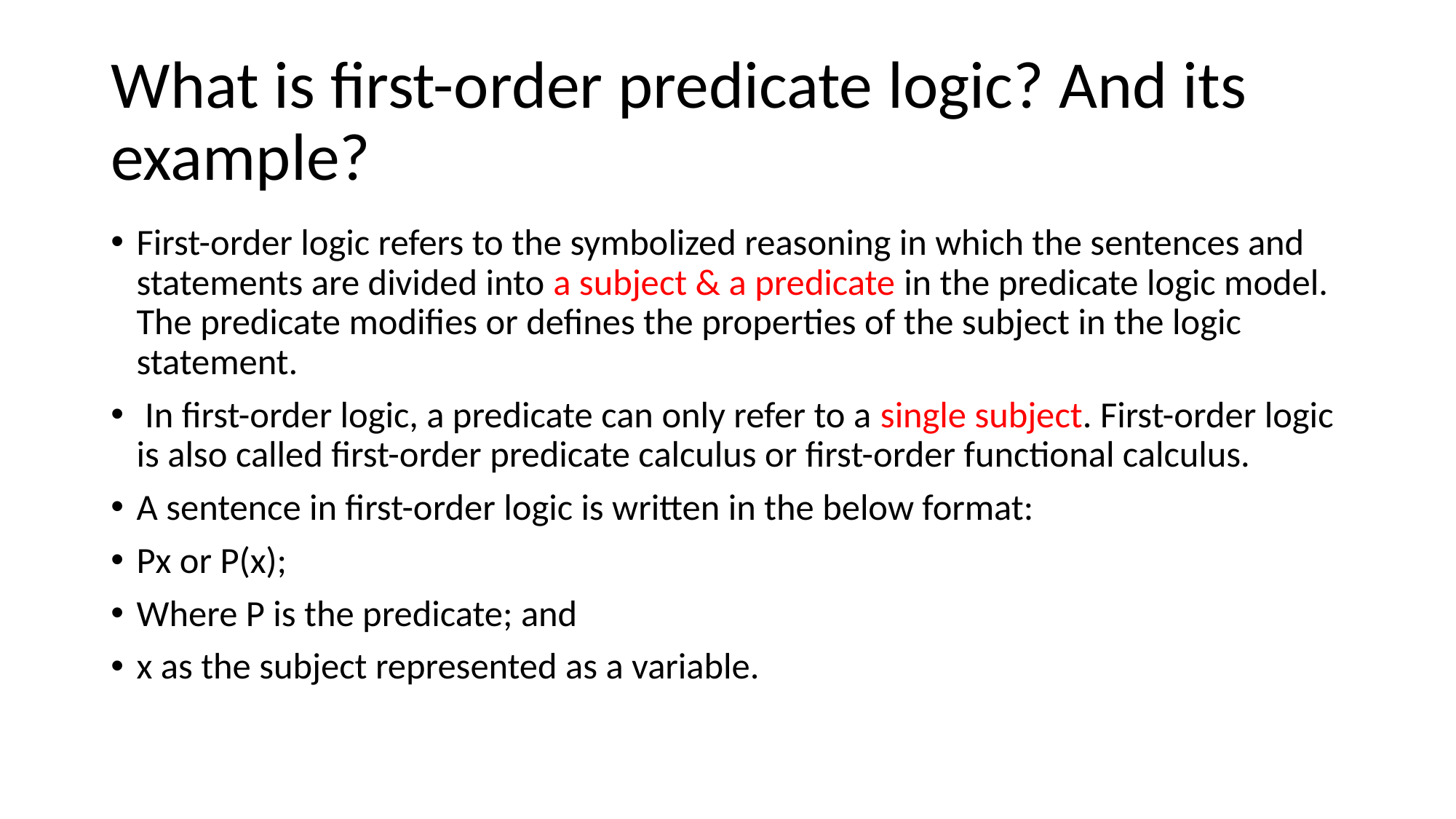

# What is first-order predicate logic? And its example?
First-order logic refers to the symbolized reasoning in which the sentences and statements are divided into a subject & a predicate in the predicate logic model. The predicate modifies or defines the properties of the subject in the logic statement.
 In first-order logic, a predicate can only refer to a single subject. First-order logic is also called first-order predicate calculus or first-order functional calculus.
A sentence in first-order logic is written in the below format:
Px or P(x);
Where P is the predicate; and
x as the subject represented as a variable.